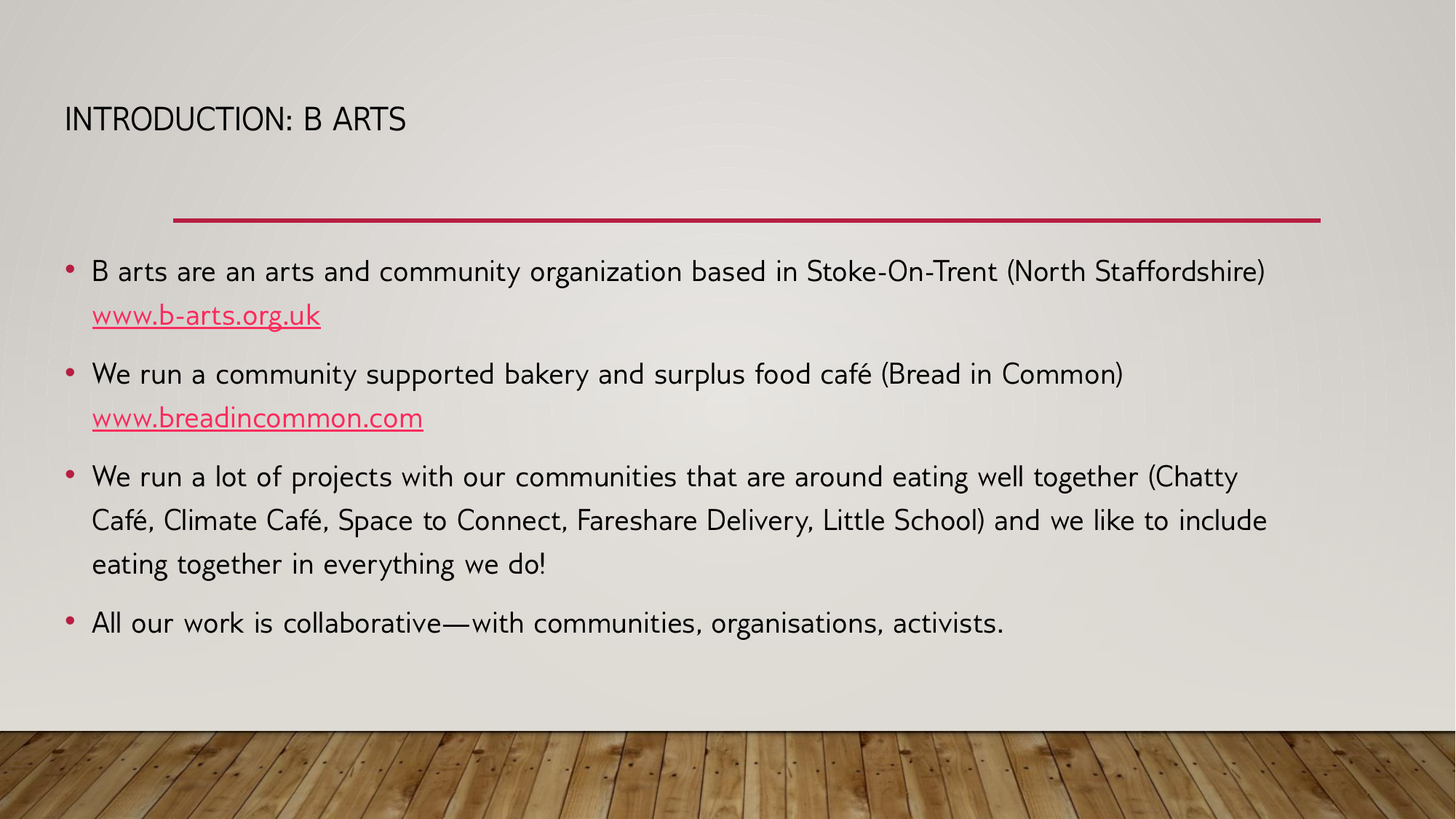

# Introduction: B aRts
B arts are an arts and community organization based in Stoke-On-Trent (North Staffordshire) www.b-arts.org.uk
We run a community supported bakery and surplus food café (Bread in Common) www.breadincommon.com
We run a lot of projects with our communities that are around eating well together (Chatty Café, Climate Café, Space to Connect, Fareshare Delivery, Little School) and we like to include eating together in everything we do!
All our work is collaborative—with communities, organisations, activists.